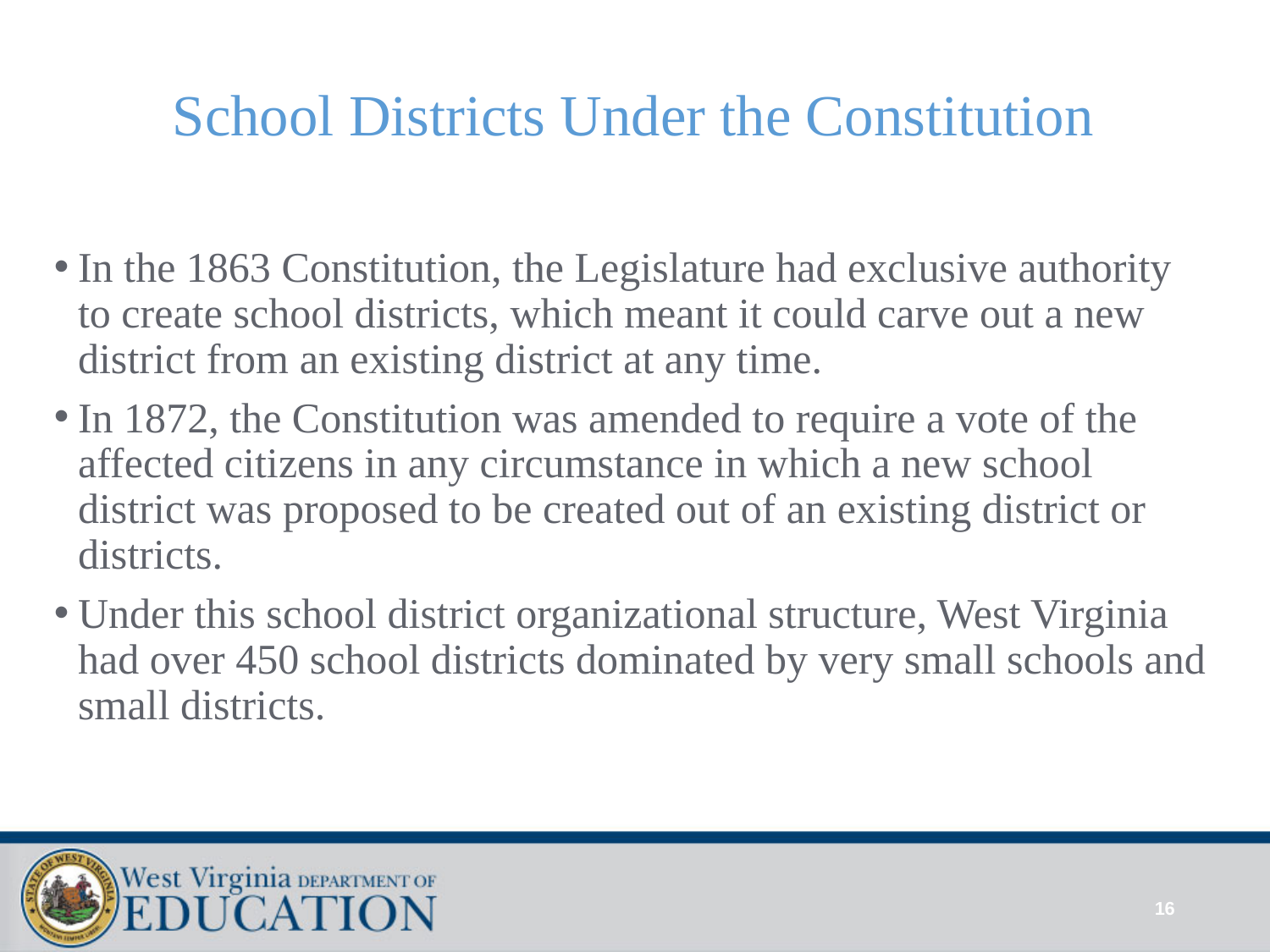

# School Districts Under the Constitution
In the 1863 Constitution, the Legislature had exclusive authority to create school districts, which meant it could carve out a new district from an existing district at any time.
In 1872, the Constitution was amended to require a vote of the affected citizens in any circumstance in which a new school district was proposed to be created out of an existing district or districts.
Under this school district organizational structure, West Virginia had over 450 school districts dominated by very small schools and small districts.
16